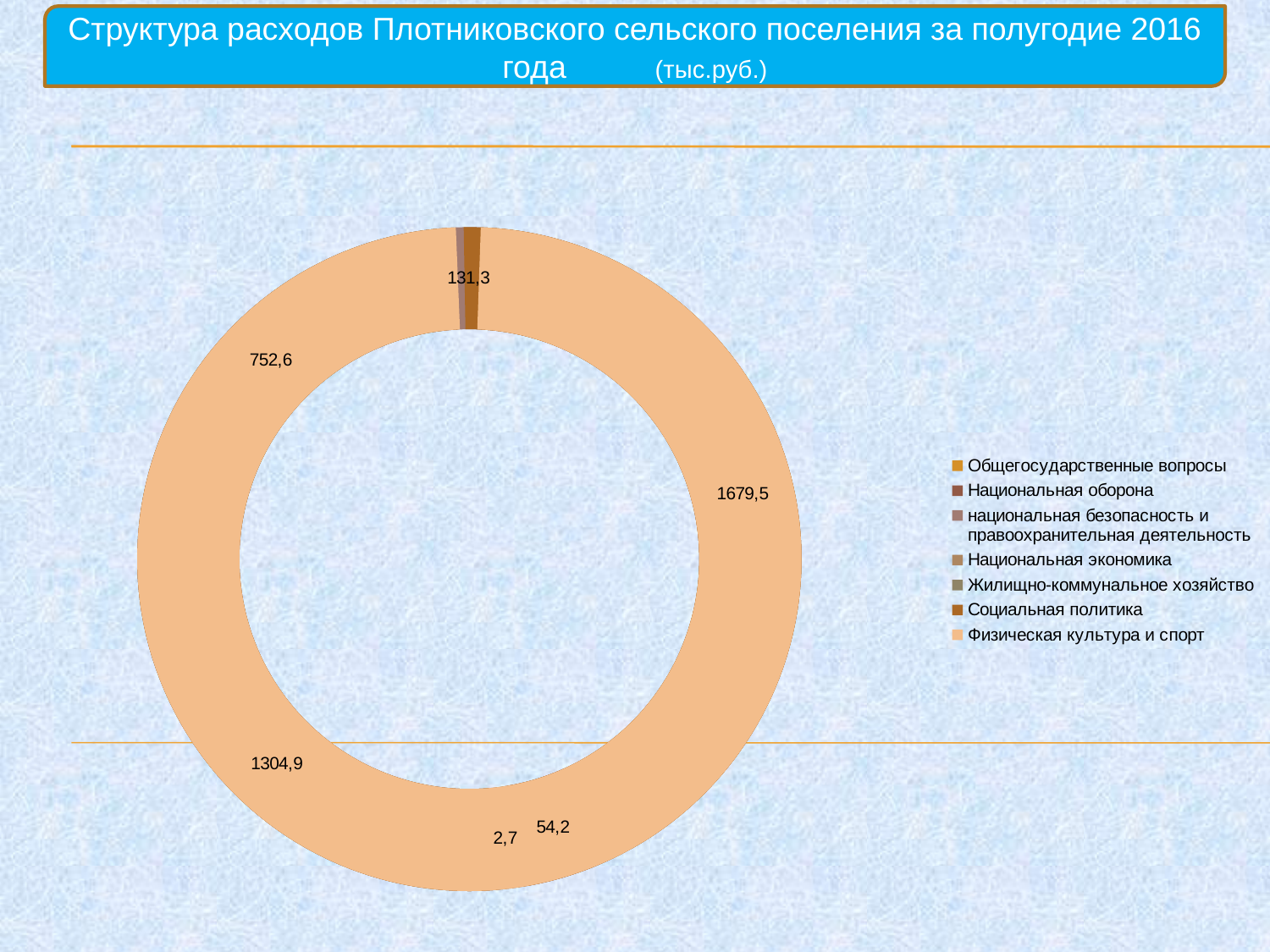

Структура расходов Плотниковского сельского поселения за полугодие 2016 года          (тыс.руб.)

### Chart

| Category |  |  |
|---|---|---|
| Общегосударственные вопросы | None | 683.4 |
| Национальная оборона | None | 86.4 |
| национальная безопасность и правоохранительная деятельность | None | 2.7 |
| Национальная экономика | None | 449.0 |
| Жилищно-коммунальное хозяйство | None | 371.5 |
| Социальная политика | None | 13.2 |
| Физическая культура и спорт | None | 1.6 |